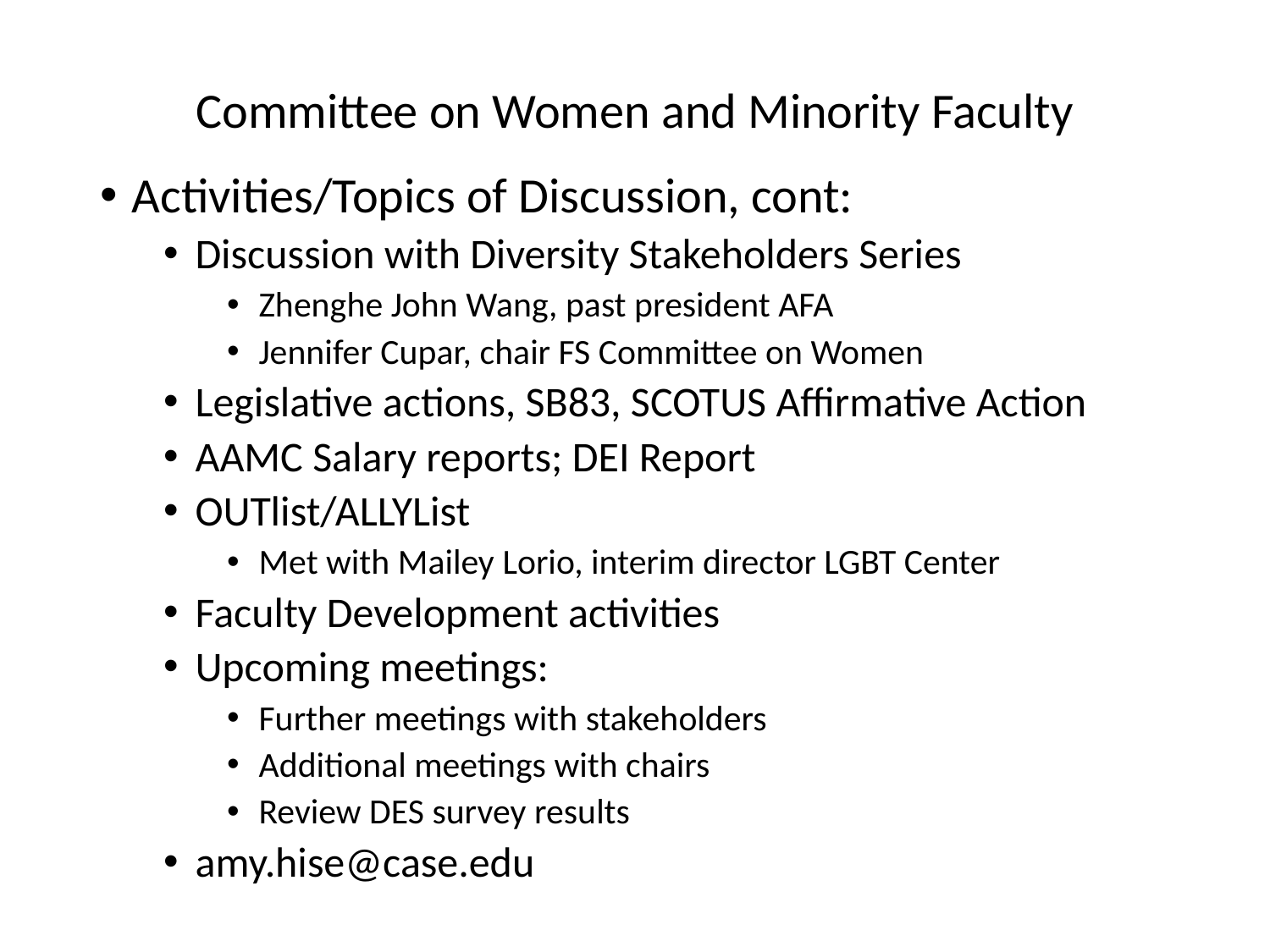

# Committee on Women and Minority Faculty
Activities/Topics of Discussion, cont:
Discussion with Diversity Stakeholders Series
Zhenghe John Wang, past president AFA
Jennifer Cupar, chair FS Committee on Women
Legislative actions, SB83, SCOTUS Affirmative Action
AAMC Salary reports; DEI Report
OUTlist/ALLYList
Met with Mailey Lorio, interim director LGBT Center
Faculty Development activities
Upcoming meetings:
Further meetings with stakeholders
Additional meetings with chairs
Review DES survey results
amy.hise@case.edu